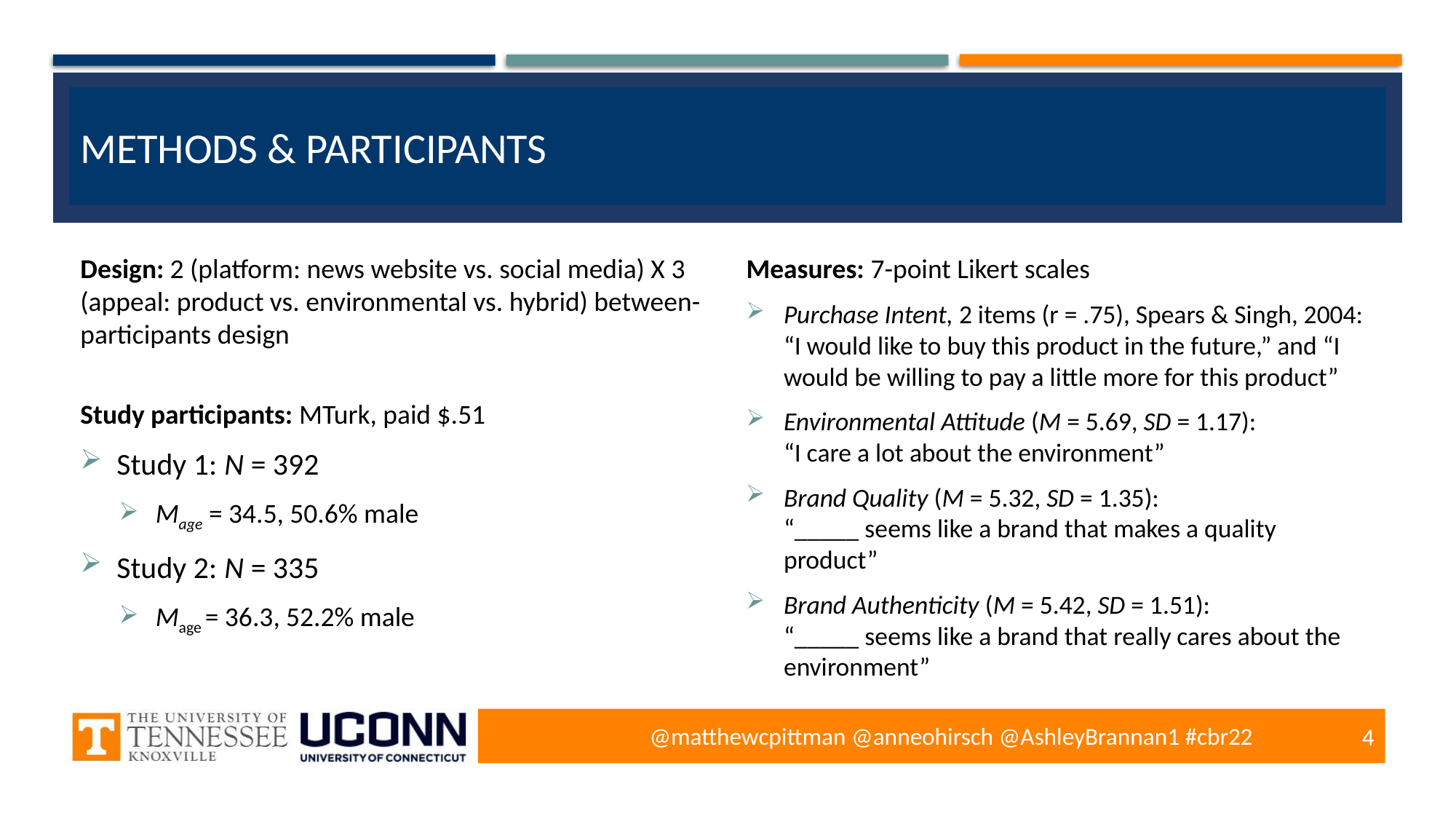

# Methods & Participants
Design: 2 (platform: news website vs. social media) X 3 (appeal: product vs. environmental vs. hybrid) between-participants design

Study participants: MTurk, paid $.51
Study 1: N = 392
Mage = 34.5, 50.6% male
Study 2: N = 335
Mage = 36.3, 52.2% male

Measures: 7-point Likert scales
Purchase Intent, 2 items (r = .75), Spears & Singh, 2004:
“I would like to buy this product in the future,” and “I would be willing to pay a little more for this product”
Environmental Attitude (M = 5.69, SD = 1.17):
“I care a lot about the environment”
Brand Quality (M = 5.32, SD = 1.35):
“_____ seems like a brand that makes a quality product”
Brand Authenticity (M = 5.42, SD = 1.51):
“_____ seems like a brand that really cares about the environment”

@matthewcpittman @anneohirsch @AshleyBrannan1 #cbr22
4